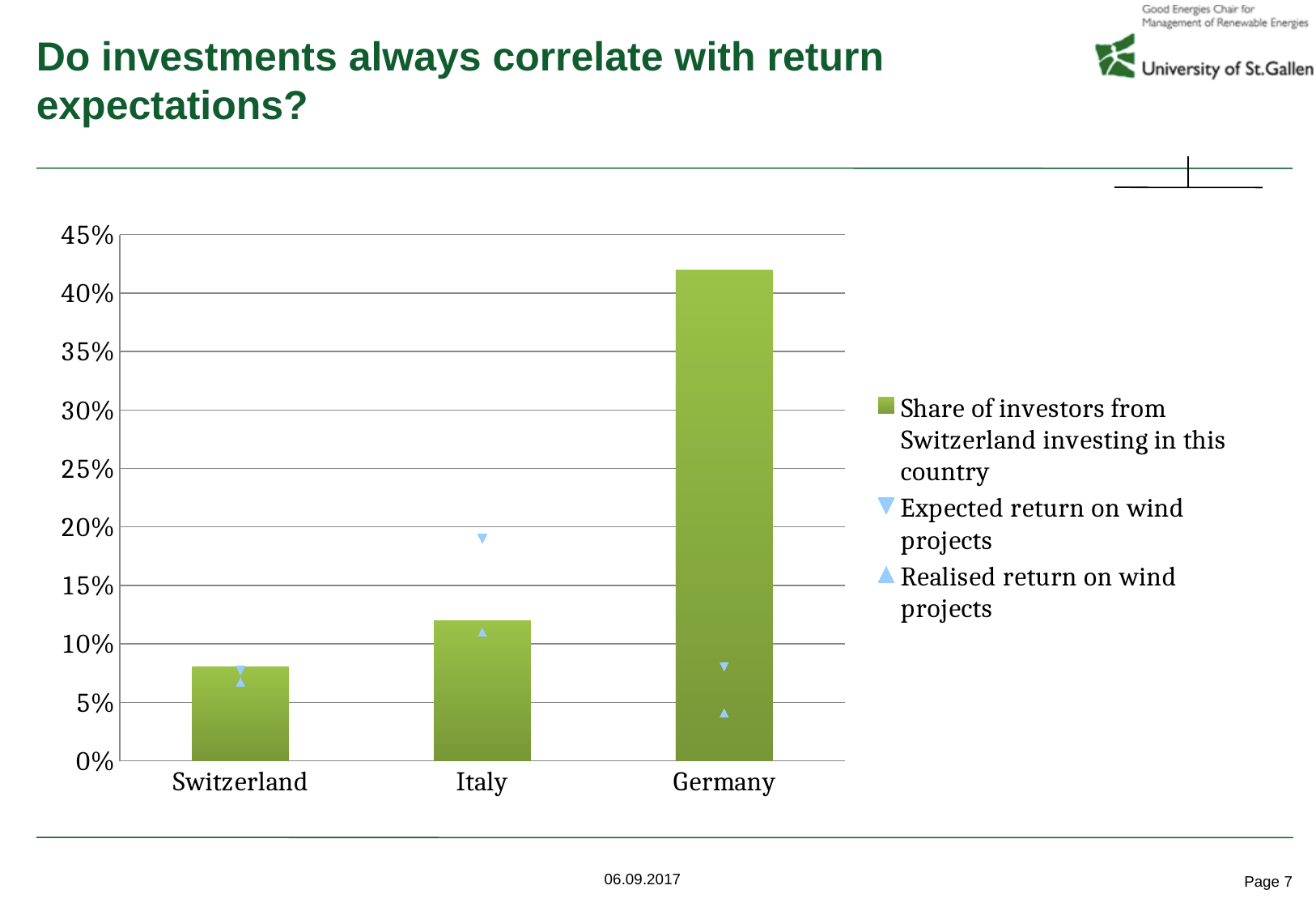

# Do investments always correlate with return expectations?

### Chart

| Category | Share of investors from Switzerland investing in this country | Expected return on wind projects | Realised return on wind projects |
|---|---|---|---|
| Switzerland | 0.08 | 0.0775 | 0.0675 |
| Italy | 0.12 | 0.19 | 0.11 |
| Germany | 0.42 | 0.0805 | 0.0409 |